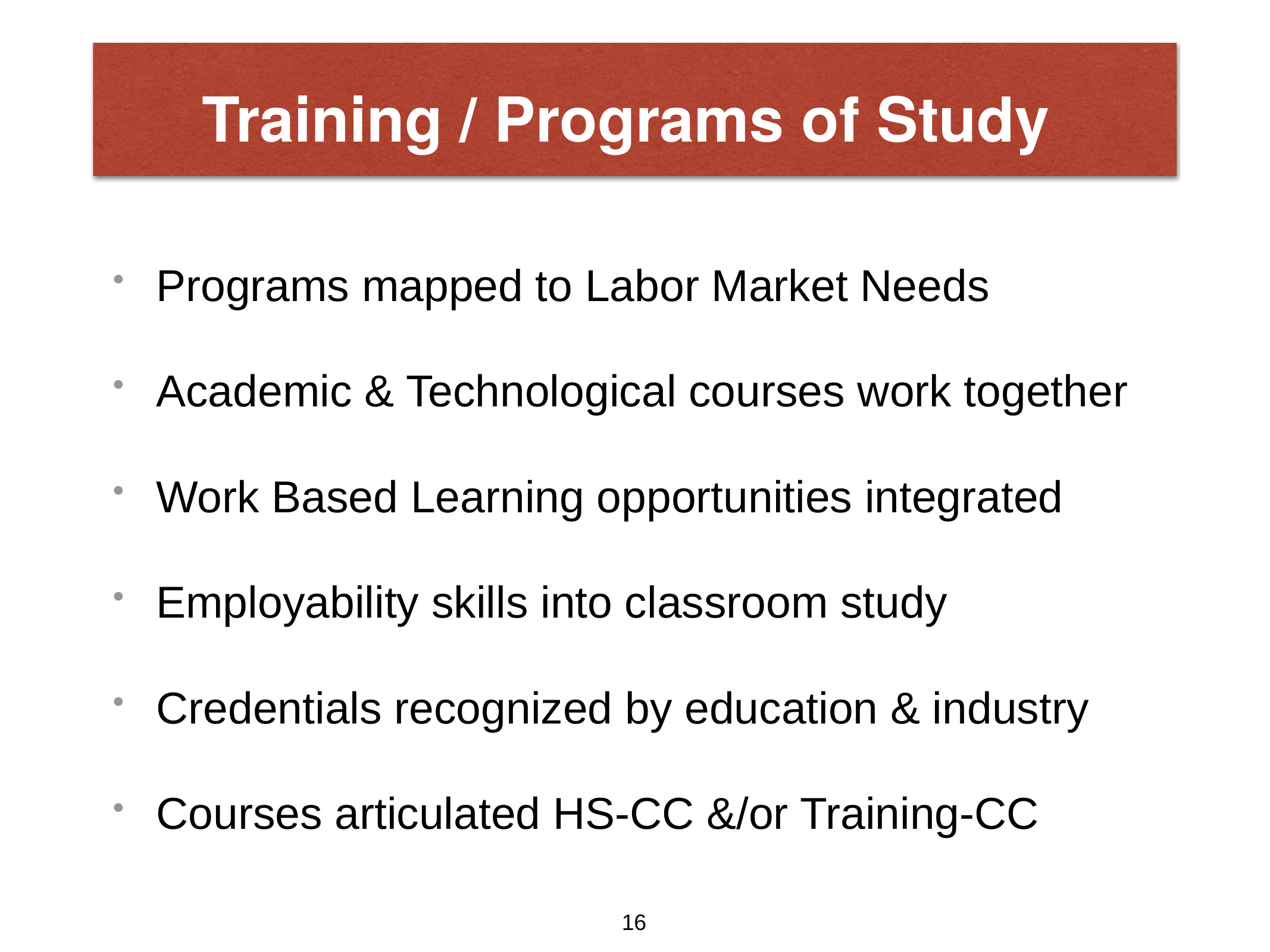

# Training / Programs of Study
Programs mapped to Labor Market Needs
Academic & Technological courses work together
Work Based Learning opportunities integrated
Employability skills into classroom study
Credentials recognized by education & industry
Courses articulated HS-CC &/or Training-CC
16